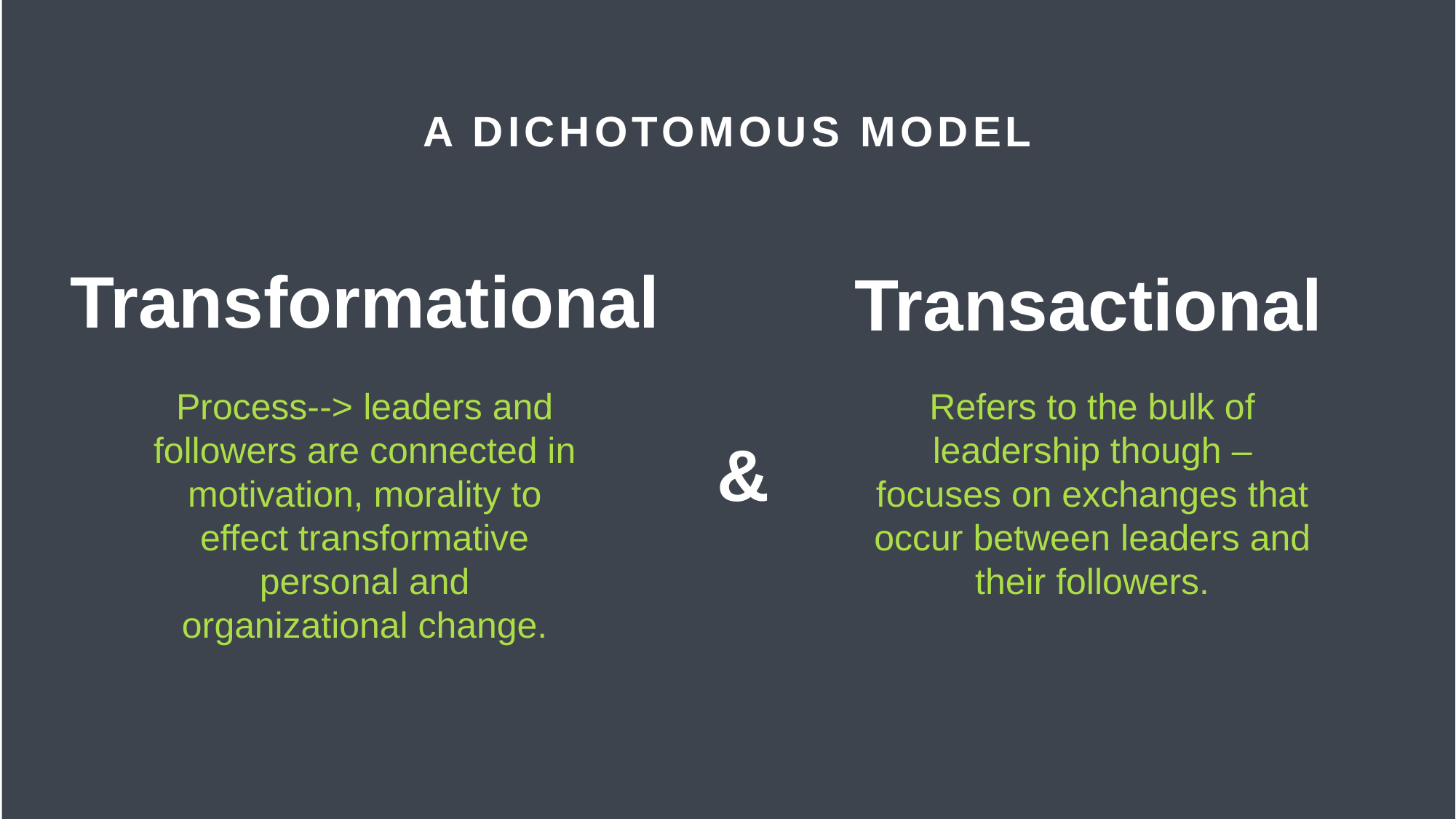

A DICHOTOMOUS MODEL
Transformational
Transactional
Process--> leaders and followers are connected in motivation, morality to effect transformative personal and organizational change.
Refers to the bulk of leadership though – focuses on exchanges that occur between leaders and their followers.
&